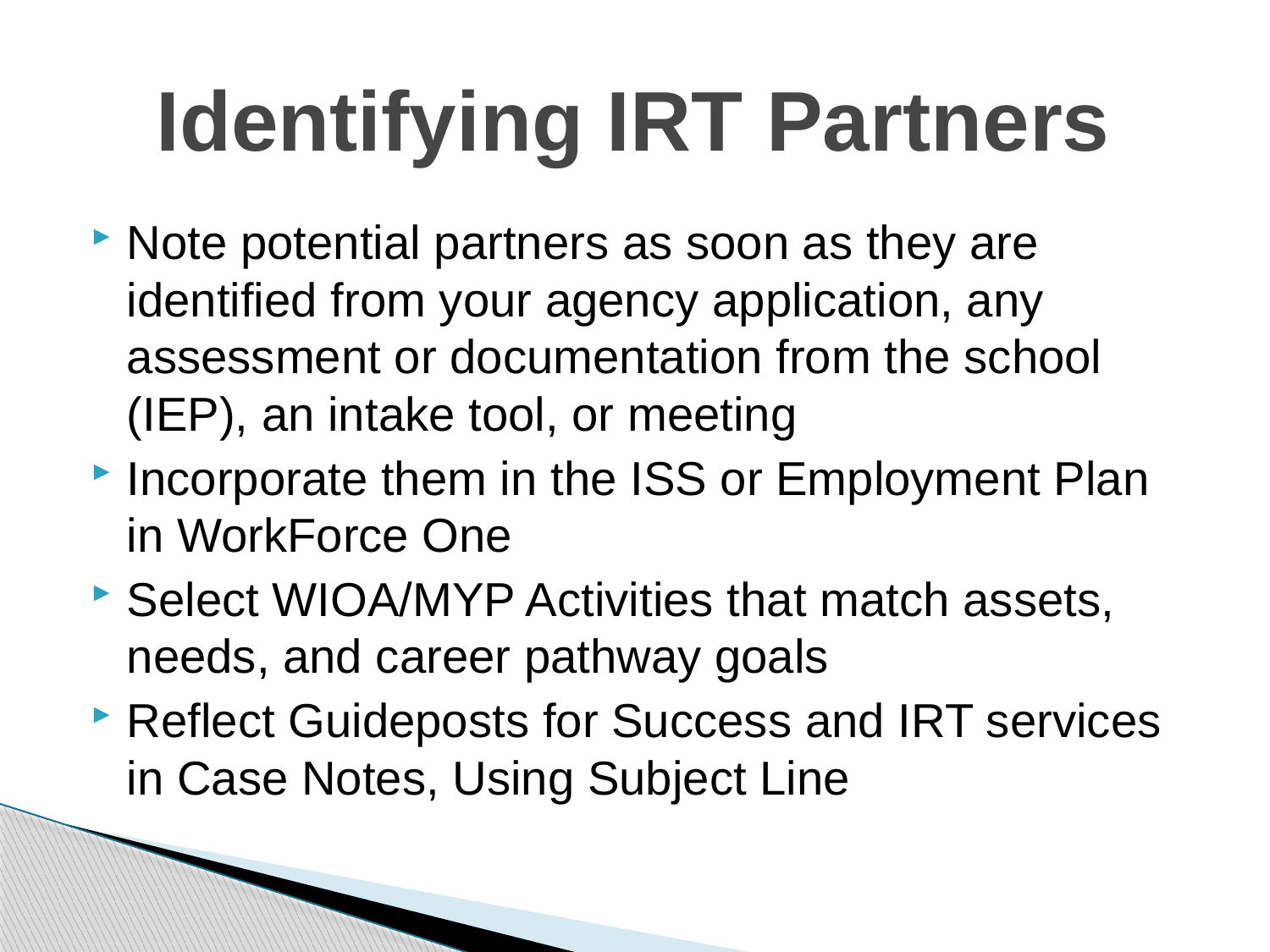

# Identifying IRT Partners
Note potential partners as soon as they are identified from your agency application, any assessment or documentation from the school (IEP), an intake tool, or meeting
Incorporate them in the ISS or Employment Plan in WorkForce One
Select WIOA/MYP Activities that match assets, needs, and career pathway goals
Reflect Guideposts for Success and IRT services in Case Notes, Using Subject Line